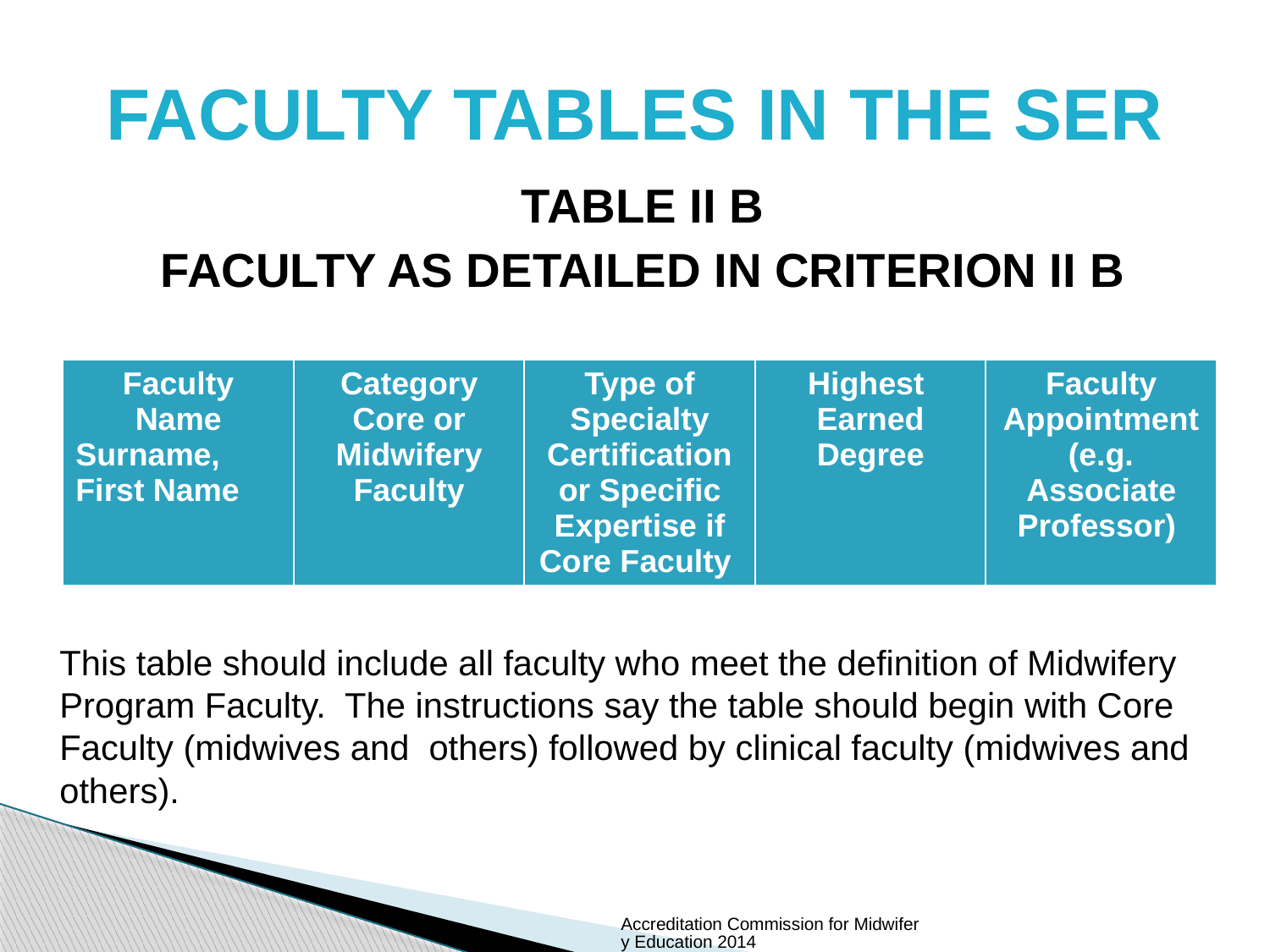

# FACULTY TABLES IN THE SER
TABLE II B
FACULTY AS DETAILED IN CRITERION II B

tt
| Faculty Name Surname, First Name | Category Core or Midwifery Faculty | Type of Specialty Certification or Specific Expertise if Core Faculty | Highest Earned Degree | Faculty Appointment (e.g. Associate Professor) |
| --- | --- | --- | --- | --- |
This table should include all faculty who meet the definition of Midwifery Program Faculty.  The instructions say the table should begin with Core Faculty (midwives and  others) followed by clinical faculty (midwives and others).
Accreditation Commission for Midwifery Education 2014